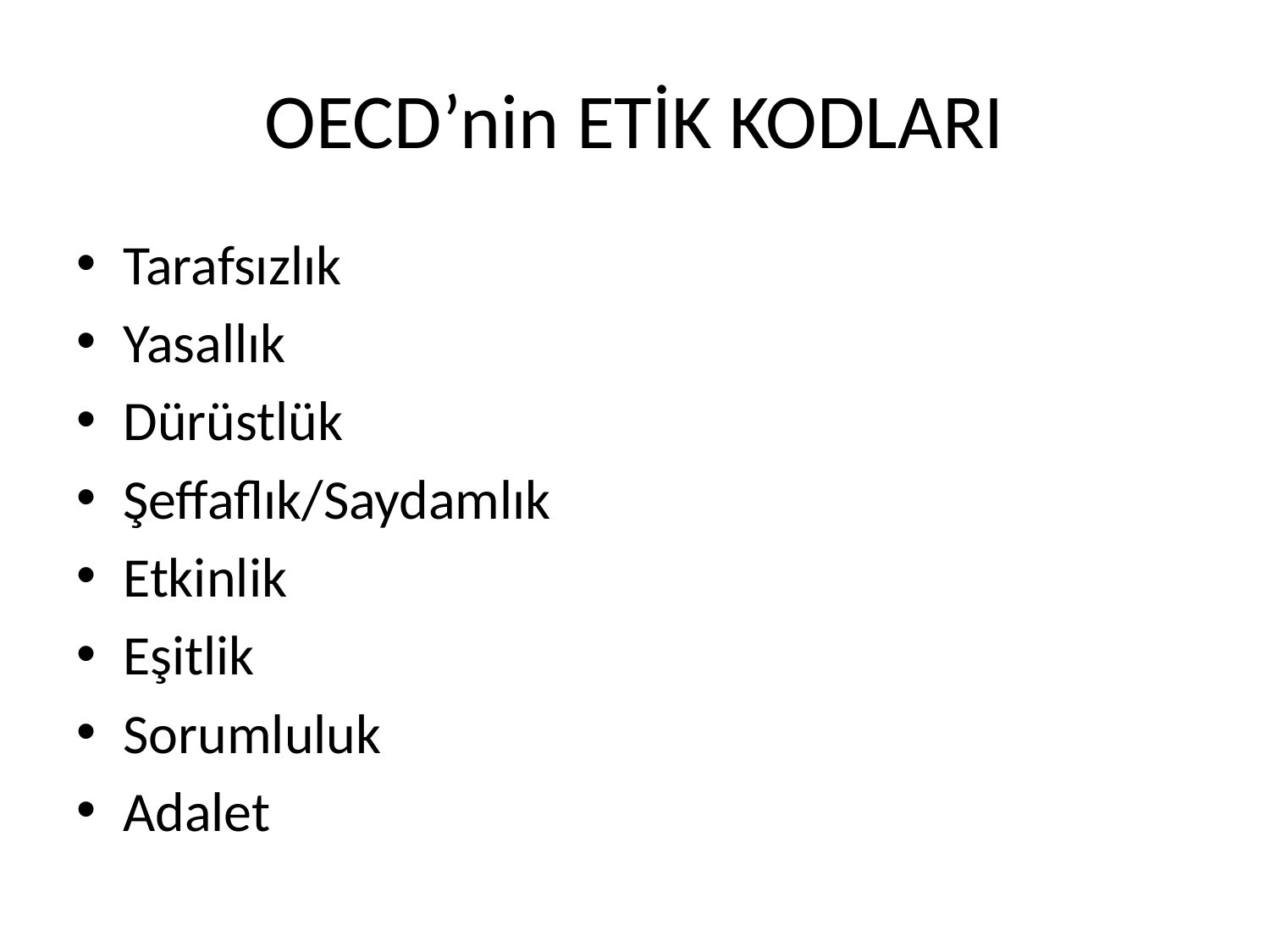

# OECD’nin ETİK KODLARI
Tarafsızlık
Yasallık
Dürüstlük
Şeffaflık/Saydamlık
Etkinlik
Eşitlik
Sorumluluk
Adalet